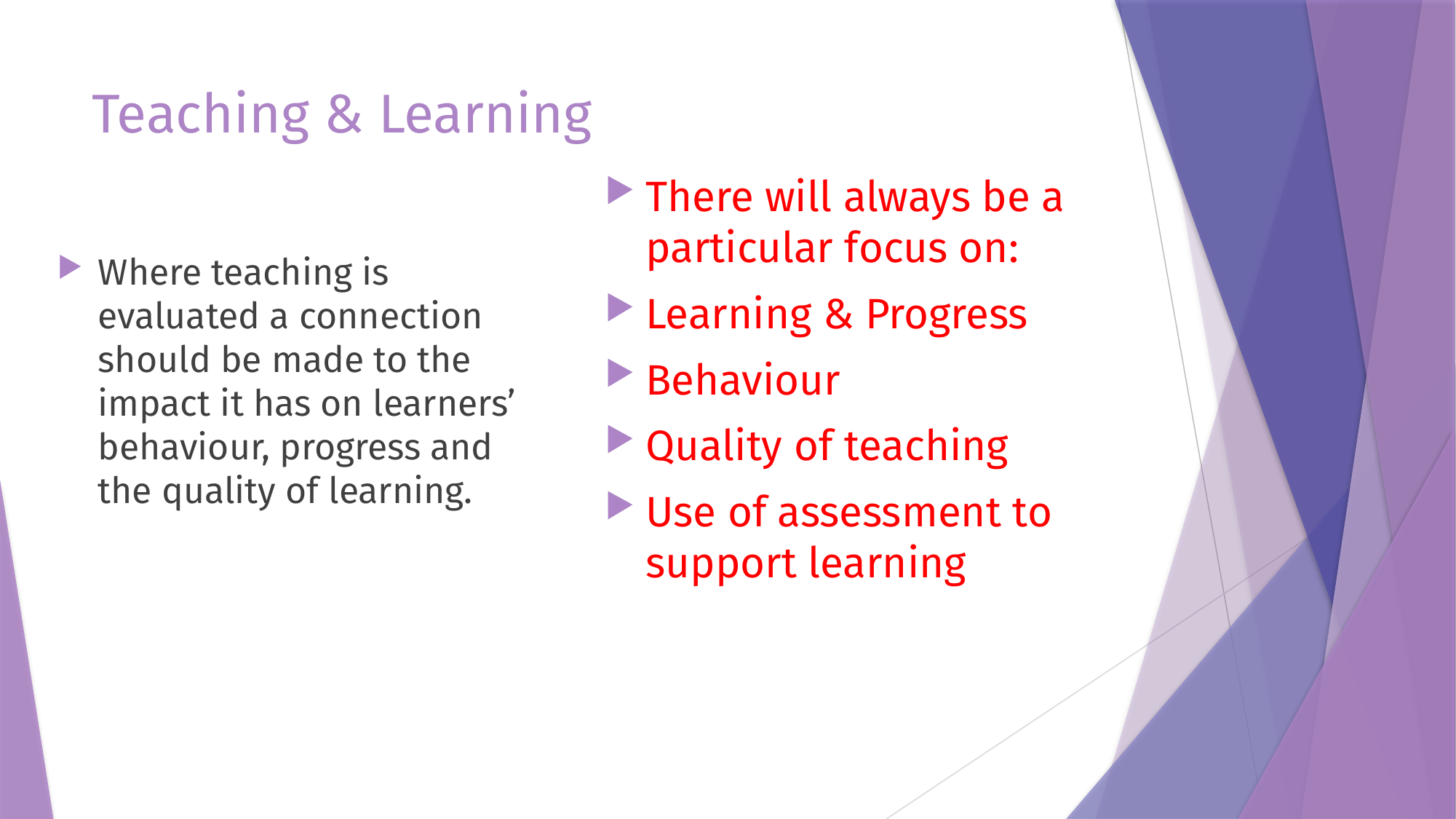

# Teaching & Learning
There will always be a particular focus on:
Learning & Progress
Behaviour
Quality of teaching
Use of assessment to support learning
Where teaching is evaluated a connection should be made to the impact it has on learners’ behaviour, progress and the quality of learning.